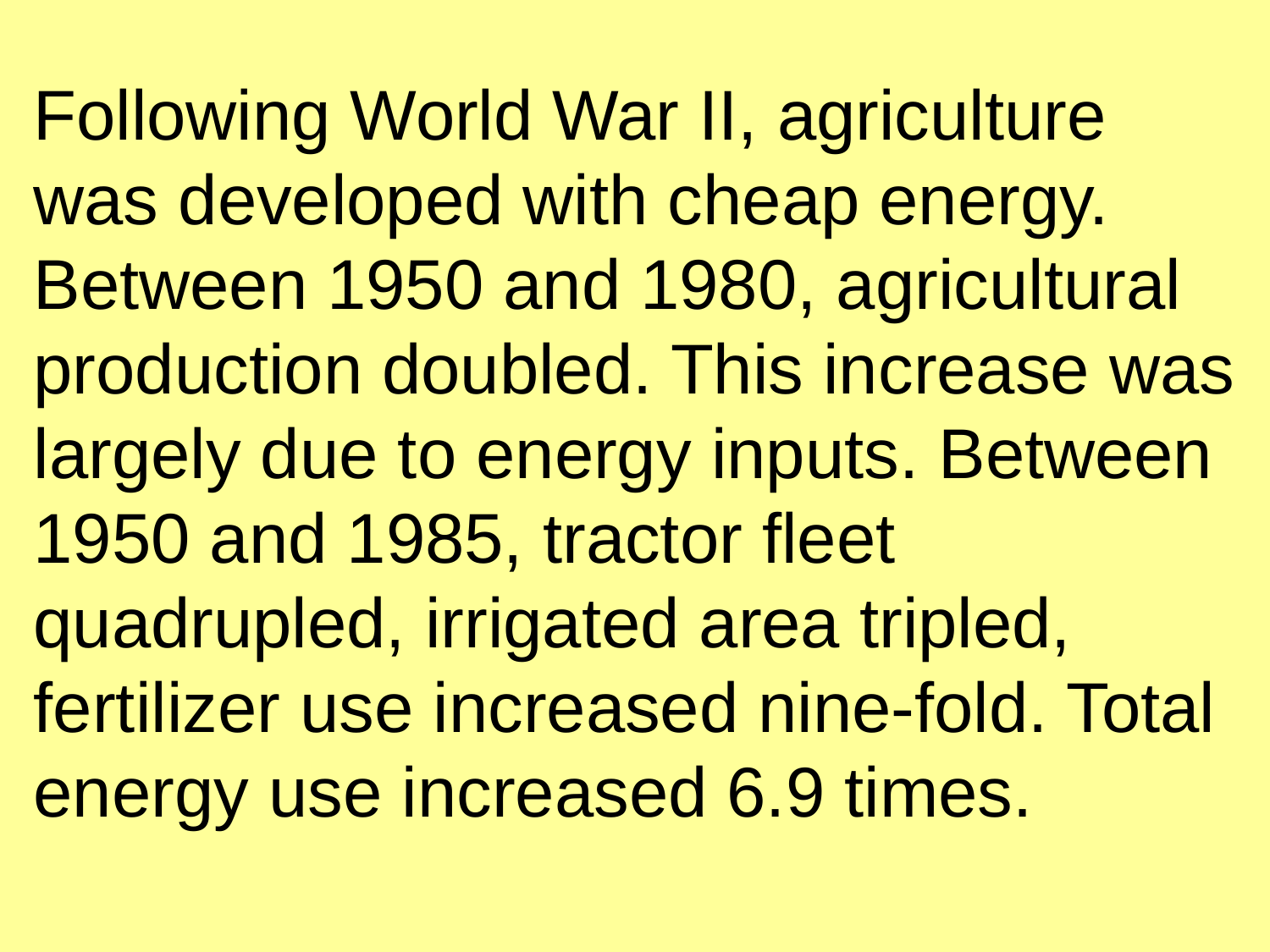

Following World War II, agriculture was developed with cheap energy. Between 1950 and 1980, agricultural production doubled. This increase was largely due to energy inputs. Between 1950 and 1985, tractor fleet quadrupled, irrigated area tripled, fertilizer use increased nine-fold. Total energy use increased 6.9 times.